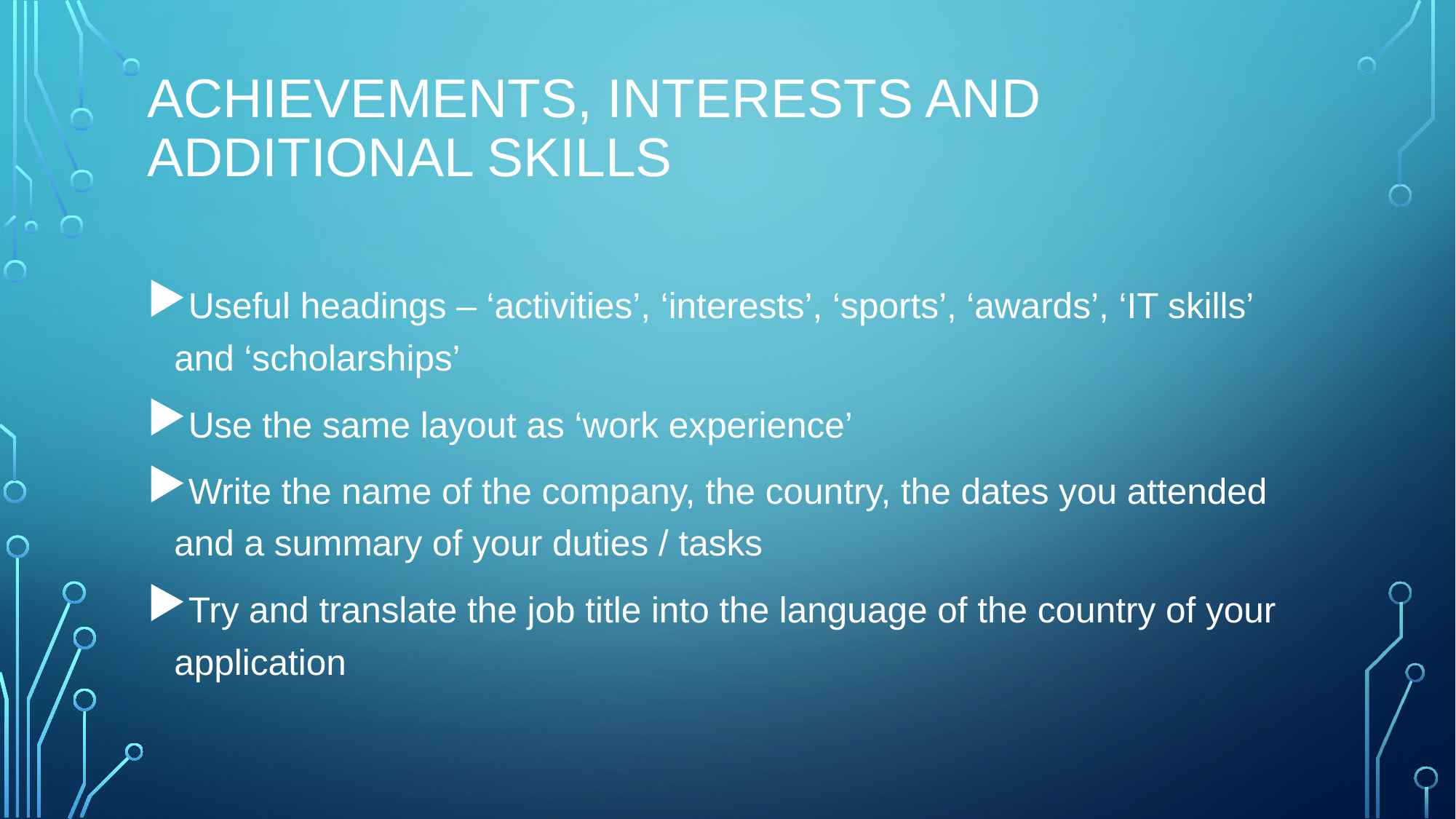

# Achievements, interests and additional skills
Useful headings – ‘activities’, ‘interests’, ‘sports’, ‘awards’, ‘IT skills’ and ‘scholarships’
Use the same layout as ‘work experience’
Write the name of the company, the country, the dates you attended and a summary of your duties / tasks
Try and translate the job title into the language of the country of your application